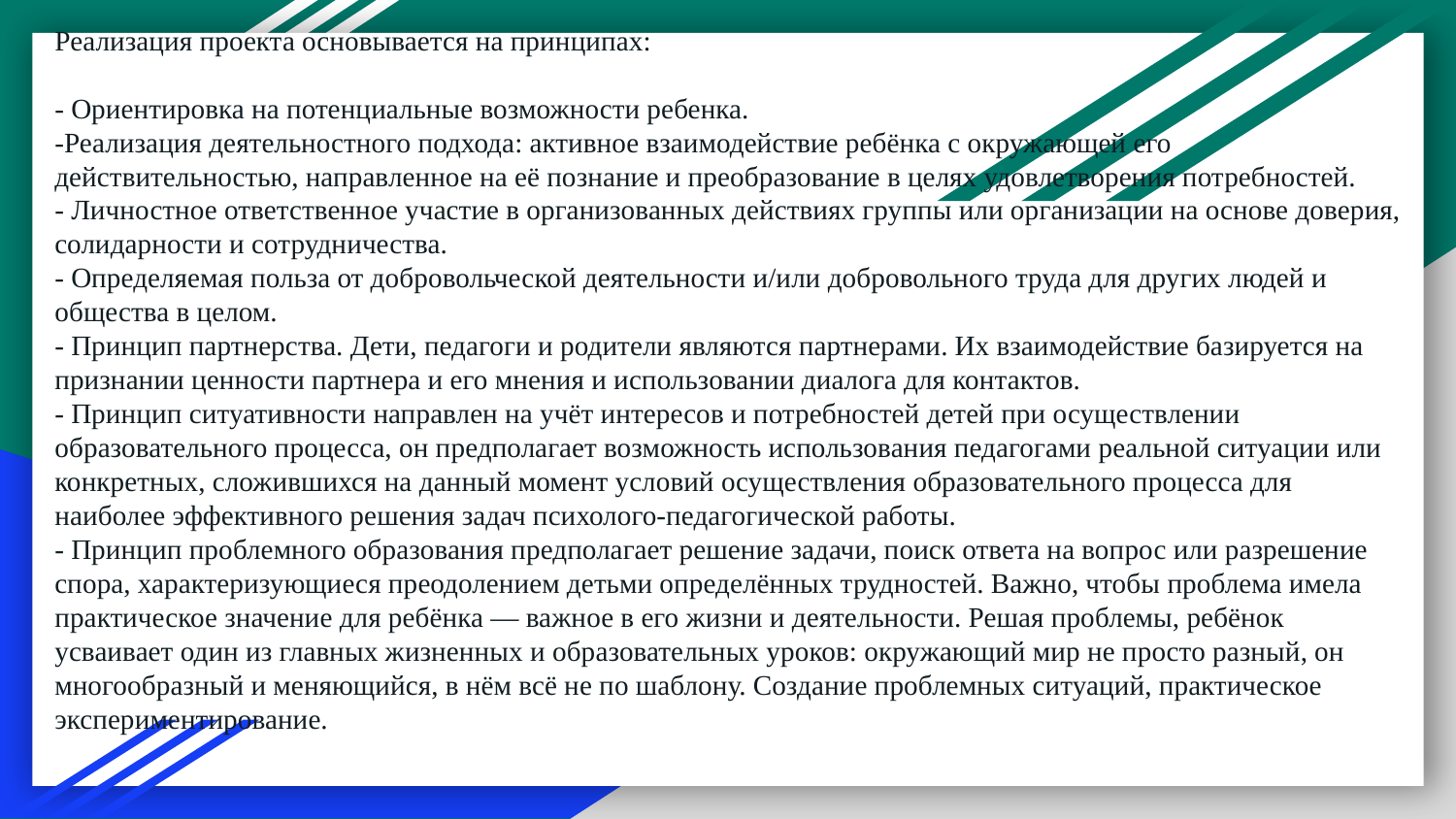

# Реализация проекта основывается на принципах: - Ориентировка на потенциальные возможности ребенка. -Реализация деятельностного подхода: активное взаимодействие ребёнка с окружающей его действительностью, направленное на её познание и преобразование в целях удовлетворения потребностей. - Личностное ответственное участие в организованных действиях группы или организации на основе доверия, солидарности и сотрудничества. - Определяемая польза от добровольческой деятельности и/или добровольного труда для других людей и общества в целом. - Принцип партнерства. Дети, педагоги и родители являются партнерами. Их взаимодействие базируется на признании ценности партнера и его мнения и использовании диалога для контактов. - Принцип ситуативности направлен на учёт интересов и потребностей детей при осуществлении образовательного процесса, он предполагает возможность использования педагогами реальной ситуации или конкретных, сложившихся на данный момент условий осуществления образовательного процесса для наиболее эффективного решения задач психолого-педагогической работы. - Принцип проблемного образования предполагает решение задачи, поиск ответа на вопрос или разрешение спора, характеризующиеся преодолением детьми определённых трудностей. Важно, чтобы проблема имела практическое значение для ребёнка — важное в его жизни и деятельности. Решая проблемы, ребёнок усваивает один из главных жизненных и образовательных уроков: окружающий мир не просто разный, он многообразный и меняющийся, в нём всё не по шаблону. Создание проблемных ситуаций, практическое экспериментирование.